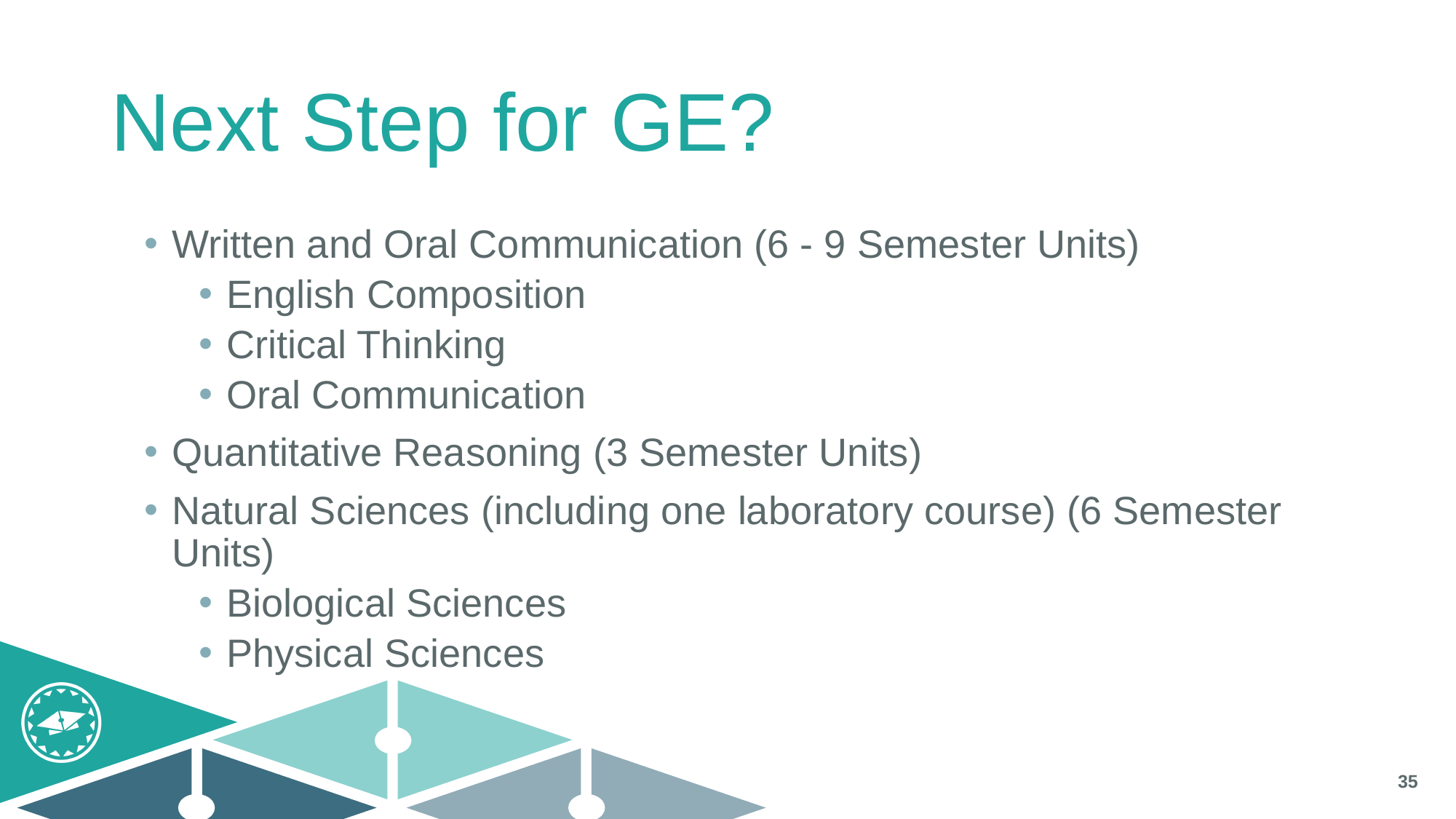

# Next Step for GE?
Written and Oral Communication (6 - 9 Semester Units)
English Composition
Critical Thinking
Oral Communication
Quantitative Reasoning (3 Semester Units)
Natural Sciences (including one laboratory course) (6 Semester Units)
Biological Sciences
Physical Sciences

35